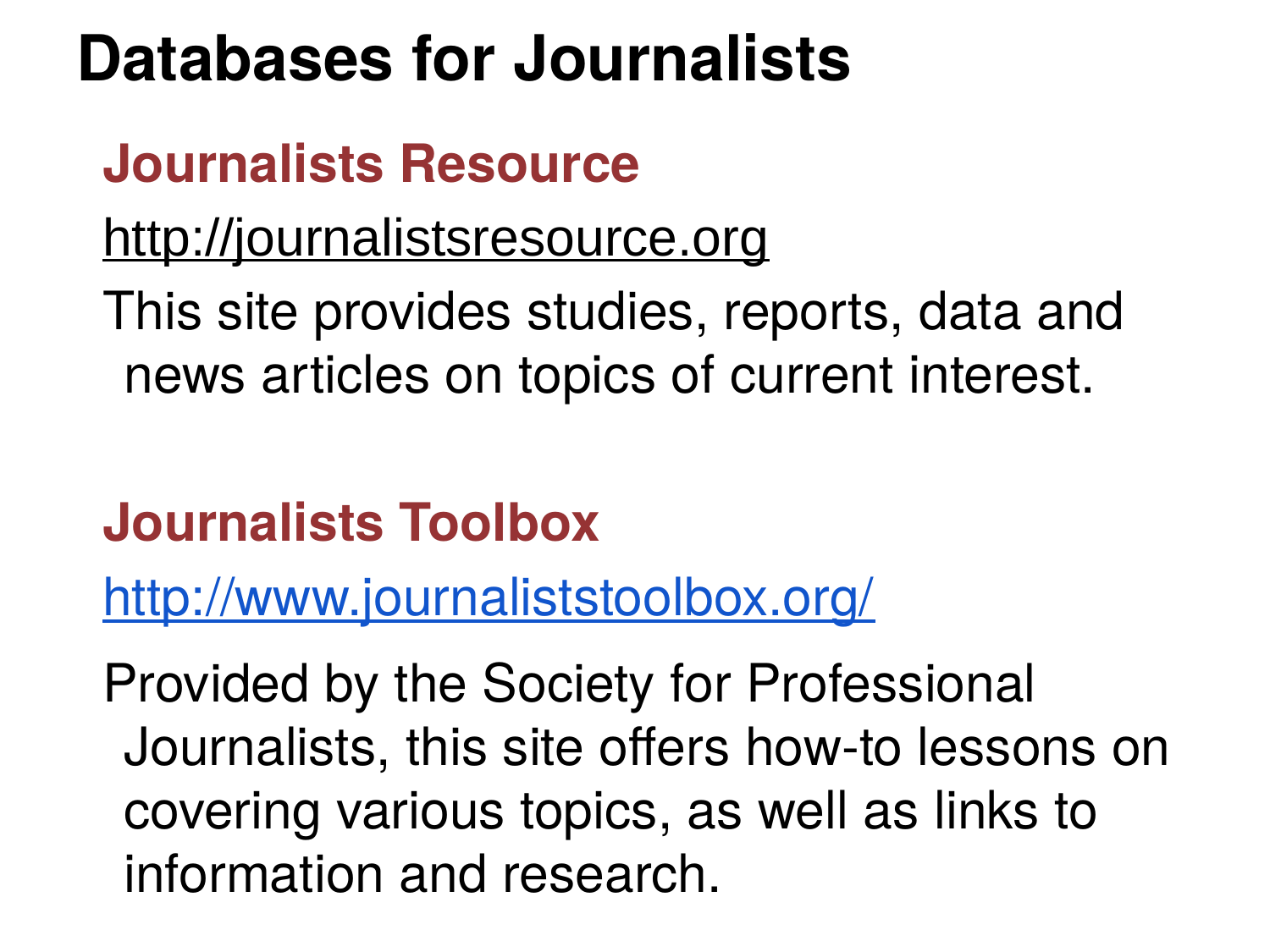

# Databases for Journalists
Journalists Resource
http://journalistsresource.org
This site provides studies, reports, data and news articles on topics of current interest.

Journalists Toolbox
http://www.journaliststoolbox.org/
Provided by the Society for Professional Journalists, this site offers how-to lessons on covering various topics, as well as links to information and research.